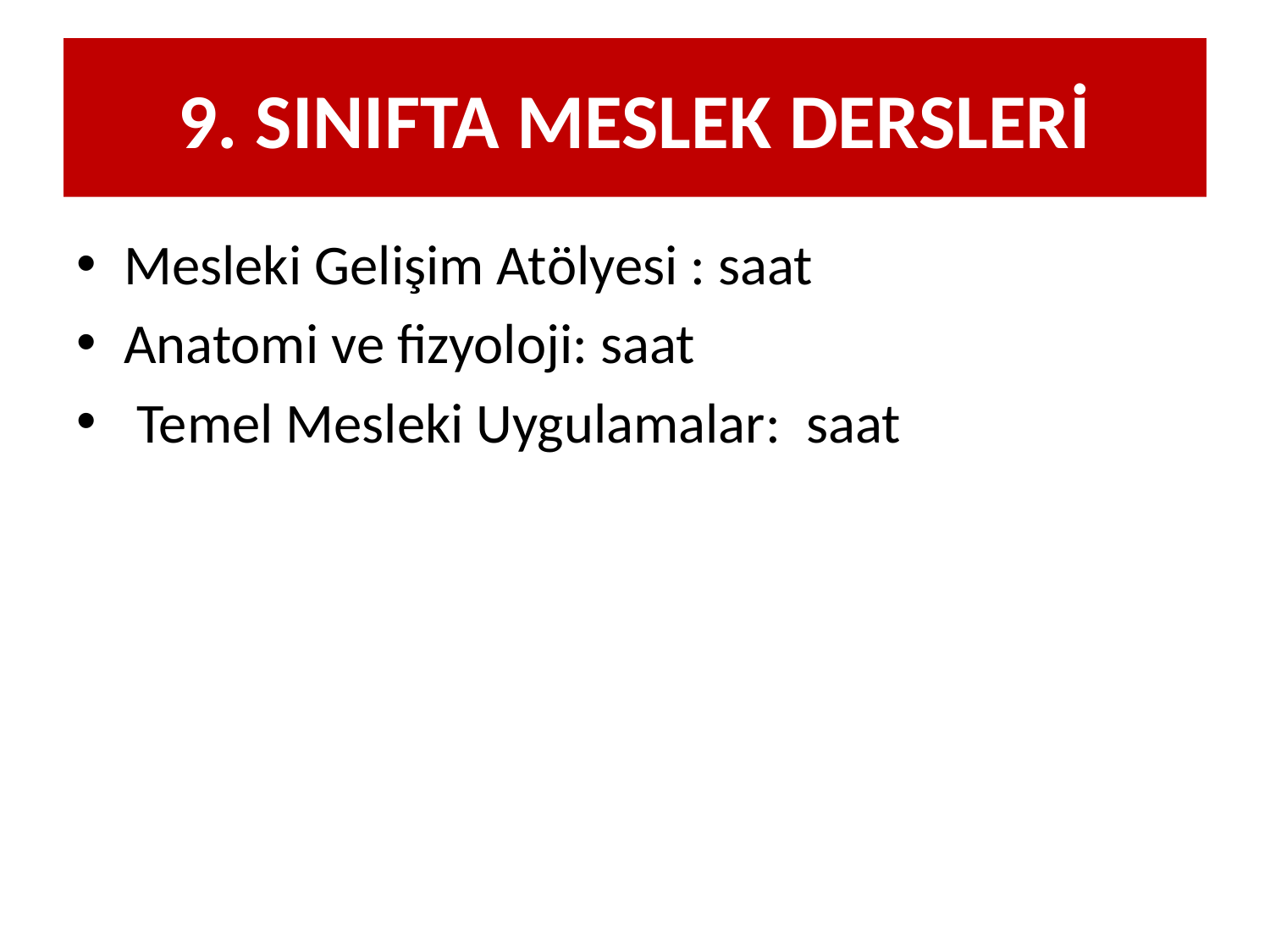

# 9. SINIFTA MESLEK DERSLERİ
Mesleki Gelişim Atölyesi : saat
Anatomi ve fizyoloji: saat
 Temel Mesleki Uygulamalar:  saat